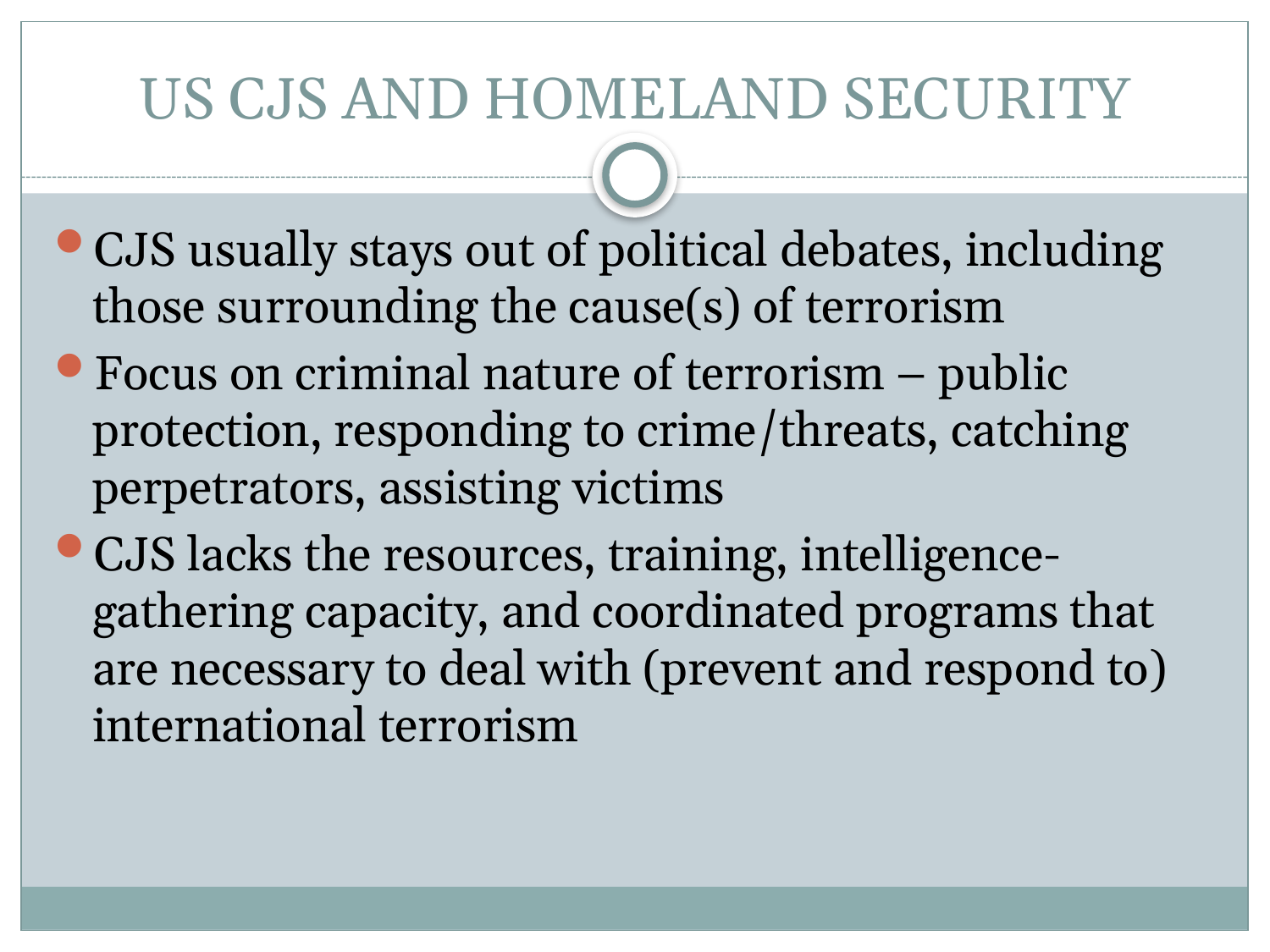

# US CJS AND HOMELAND SECURITY
CJS usually stays out of political debates, including those surrounding the cause(s) of terrorism
Focus on criminal nature of terrorism – public protection, responding to crime/threats, catching perpetrators, assisting victims
CJS lacks the resources, training, intelligence-gathering capacity, and coordinated programs that are necessary to deal with (prevent and respond to) international terrorism